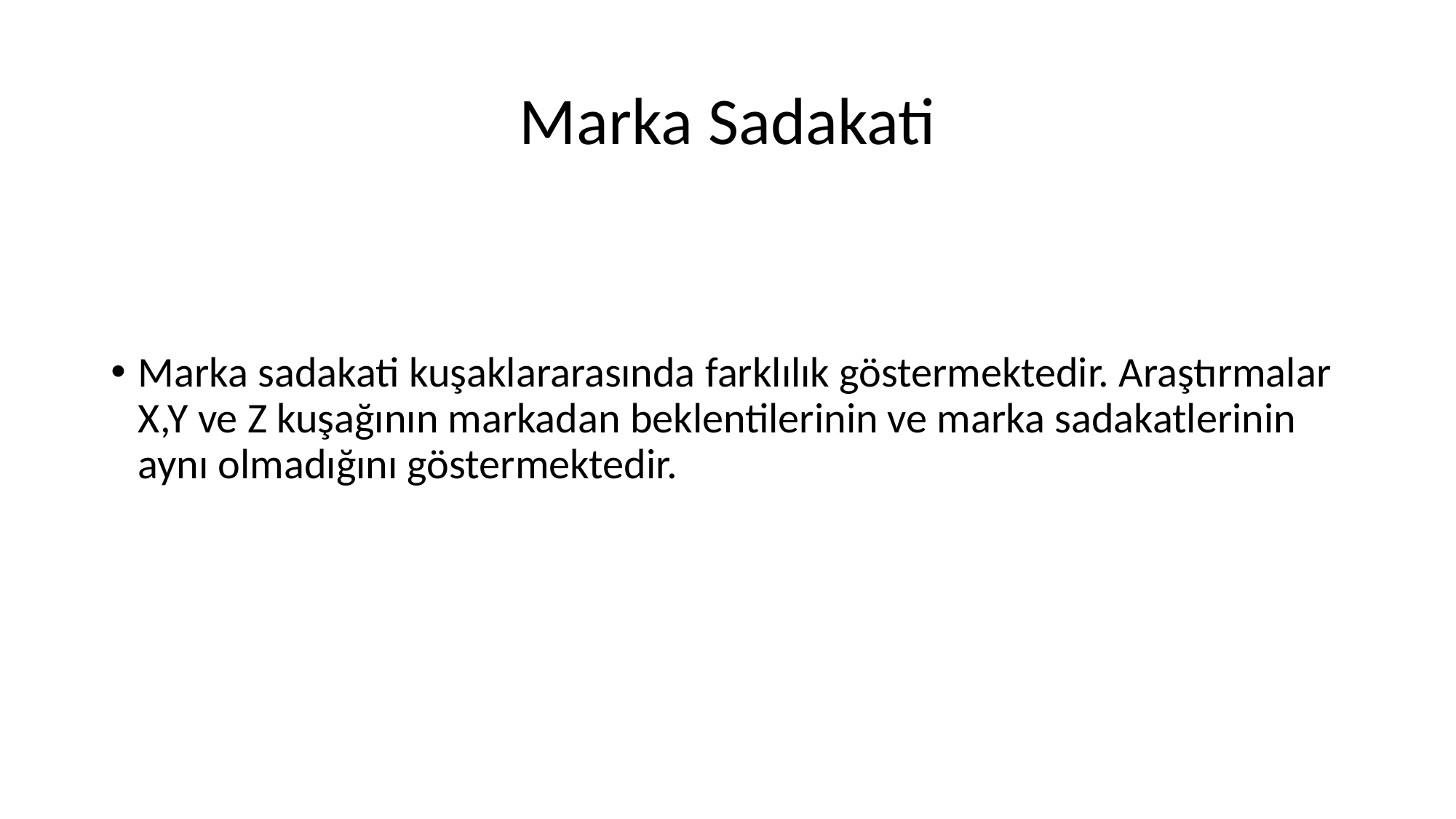

# Marka Sadakati

Marka sadakati kuşaklararasında farklılık göstermektedir. Araştırmalar X,Y ve Z kuşağının markadan beklentilerinin ve marka sadakatlerinin aynı olmadığını göstermektedir.